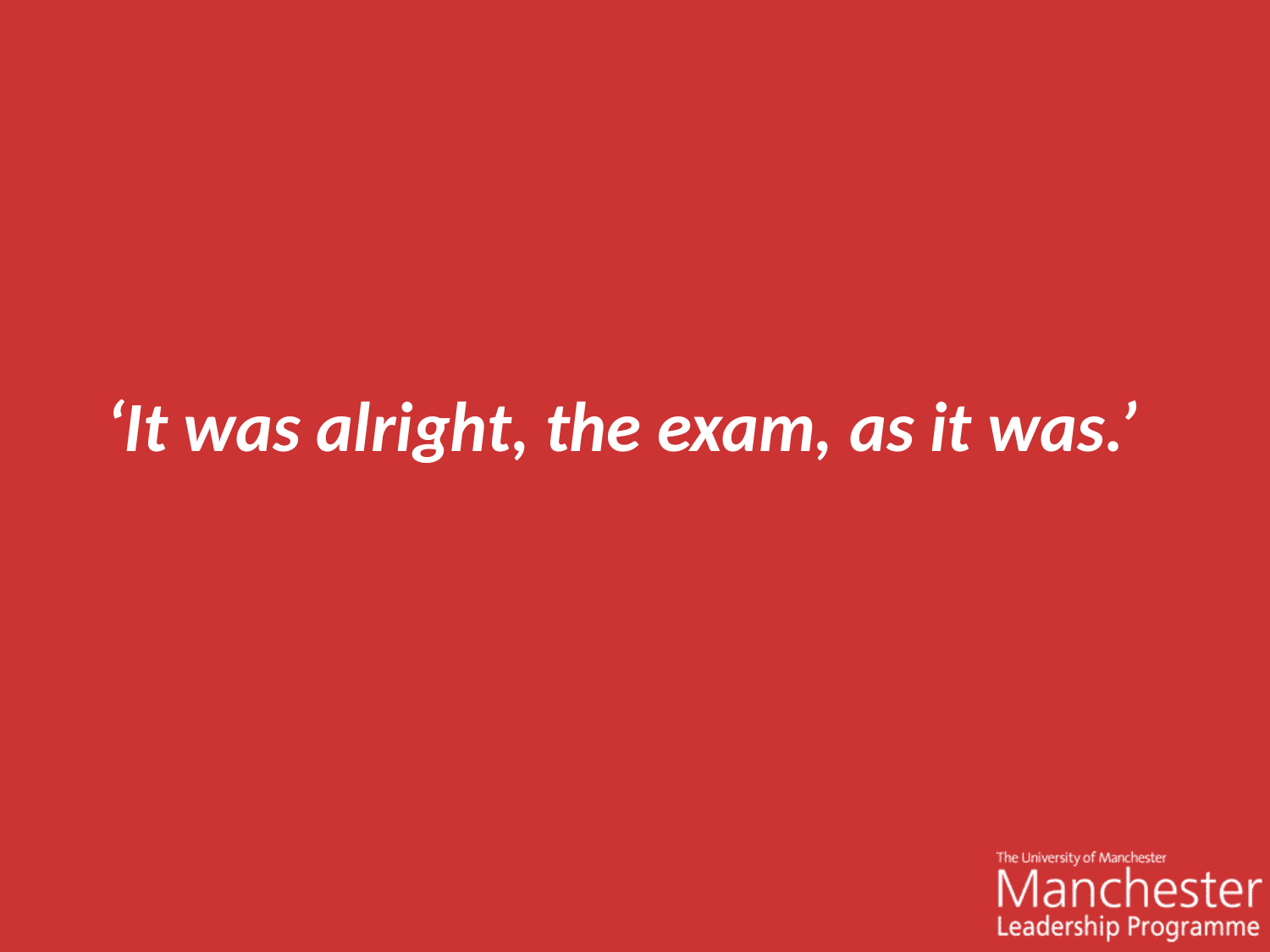

‘It was alright, the exam, as it was.’